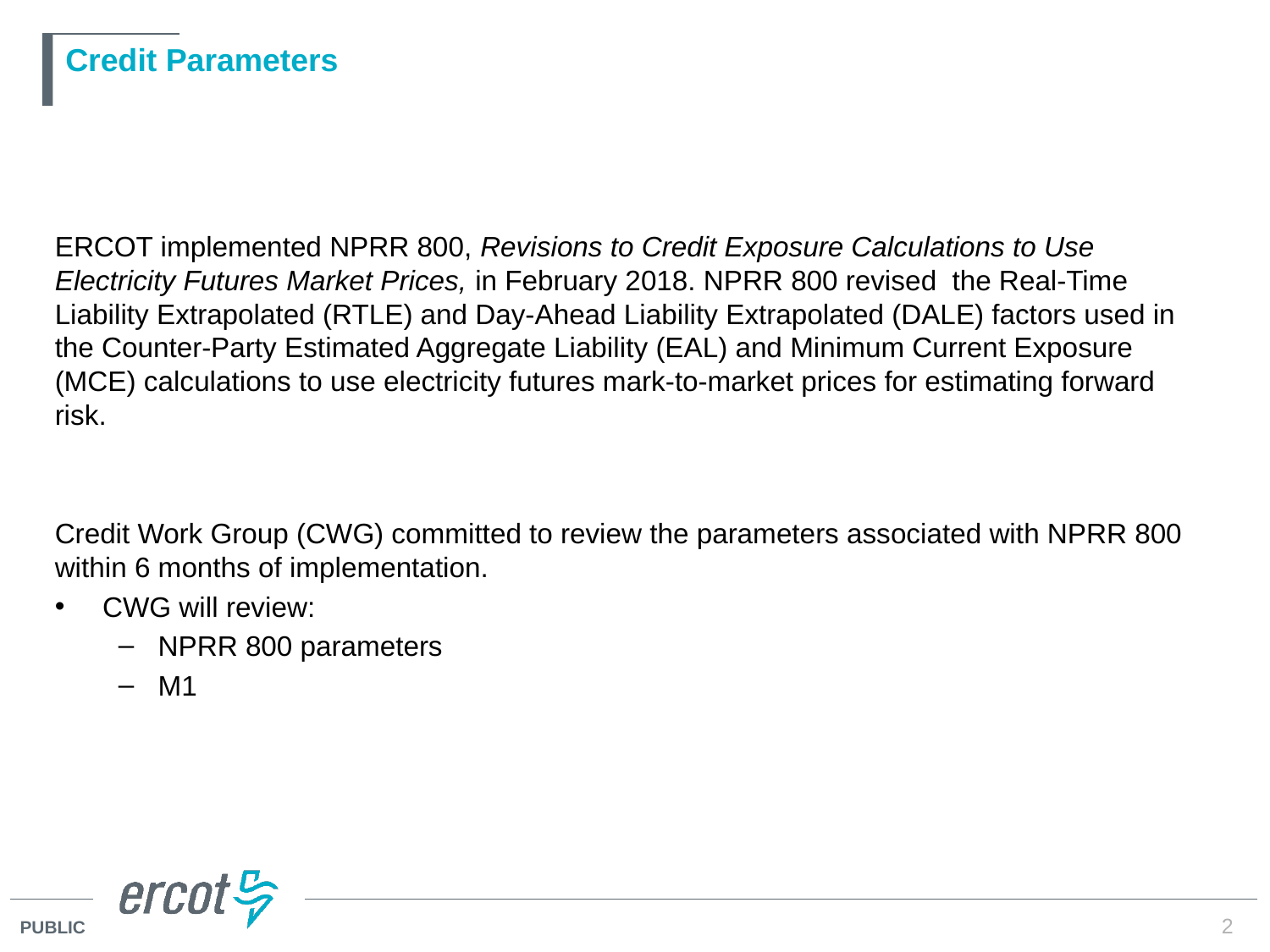

# Credit Parameters
ERCOT implemented NPRR 800, Revisions to Credit Exposure Calculations to Use Electricity Futures Market Prices, in February 2018. NPRR 800 revised  the Real-Time Liability Extrapolated (RTLE) and Day-Ahead Liability Extrapolated (DALE) factors used in the Counter-Party Estimated Aggregate Liability (EAL) and Minimum Current Exposure (MCE) calculations to use electricity futures mark-to-market prices for estimating forward risk.

Credit Work Group (CWG) committed to review the parameters associated with NPRR 800 within 6 months of implementation.
CWG will review:
NPRR 800 parameters
M1

2